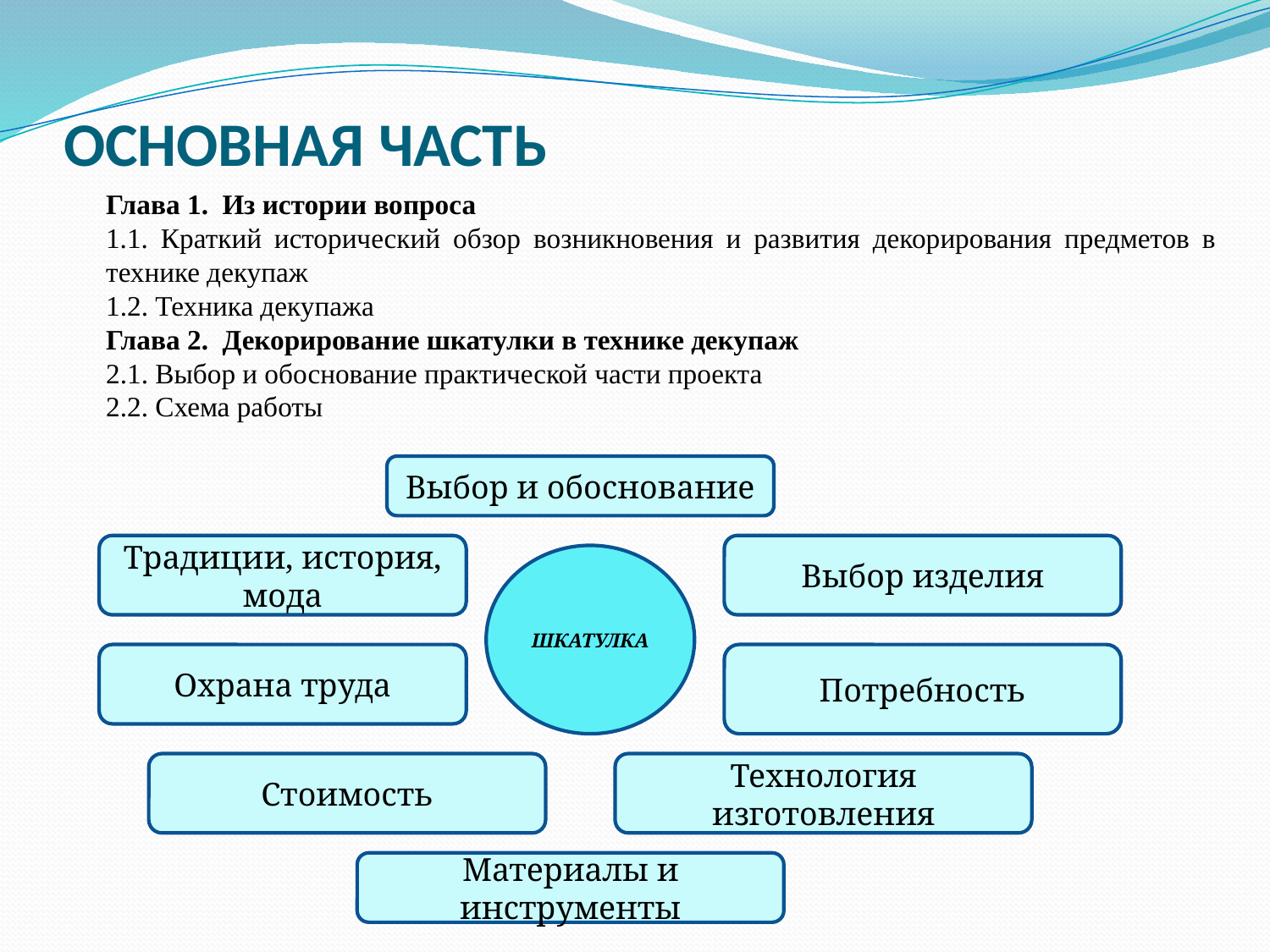

# ОСНОВНАЯ ЧАСТЬ
Глава 1.  Из истории вопроса
1. Краткий исторический обзор возникновения и развития декорирования предметов в технике декупаж
1.2. Техника декупажа
Глава 2.  Декорирование шкатулки в технике декупаж
2.1. Выбор и обоснование практической части проекта
2.2. Схема работы
Выбор и обоснование
Традиции, история, мода
Выбор изделия
ШКАТУЛКА
Охрана труда
Потребность
Стоимость
Технология изготовления
Материалы и инструменты